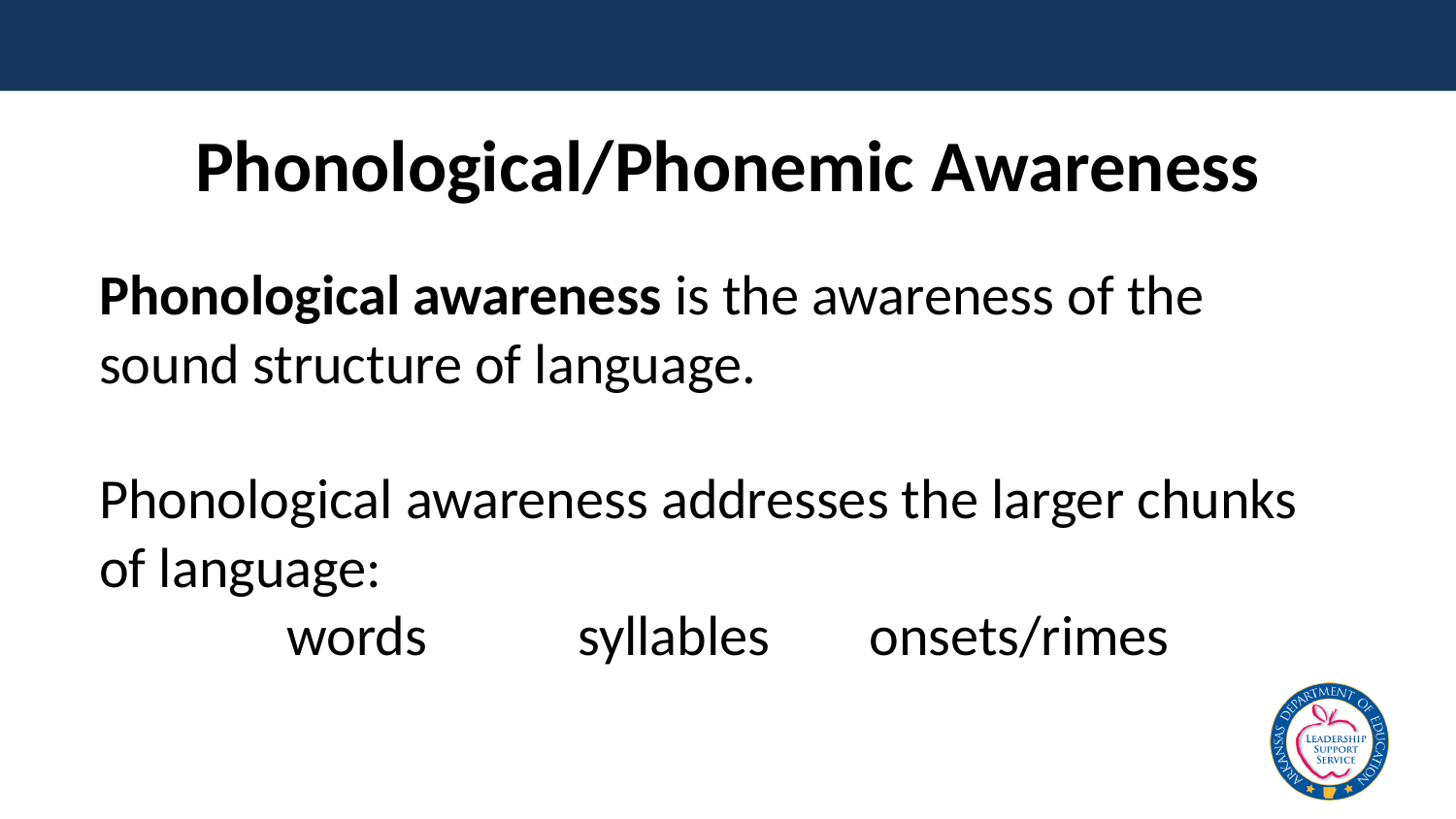

# Phonological/Phonemic Awareness
Phonological awareness is the awareness of the sound structure of language.

Phonological awareness addresses the larger chunks of language:
words		syllables	onsets/rimes